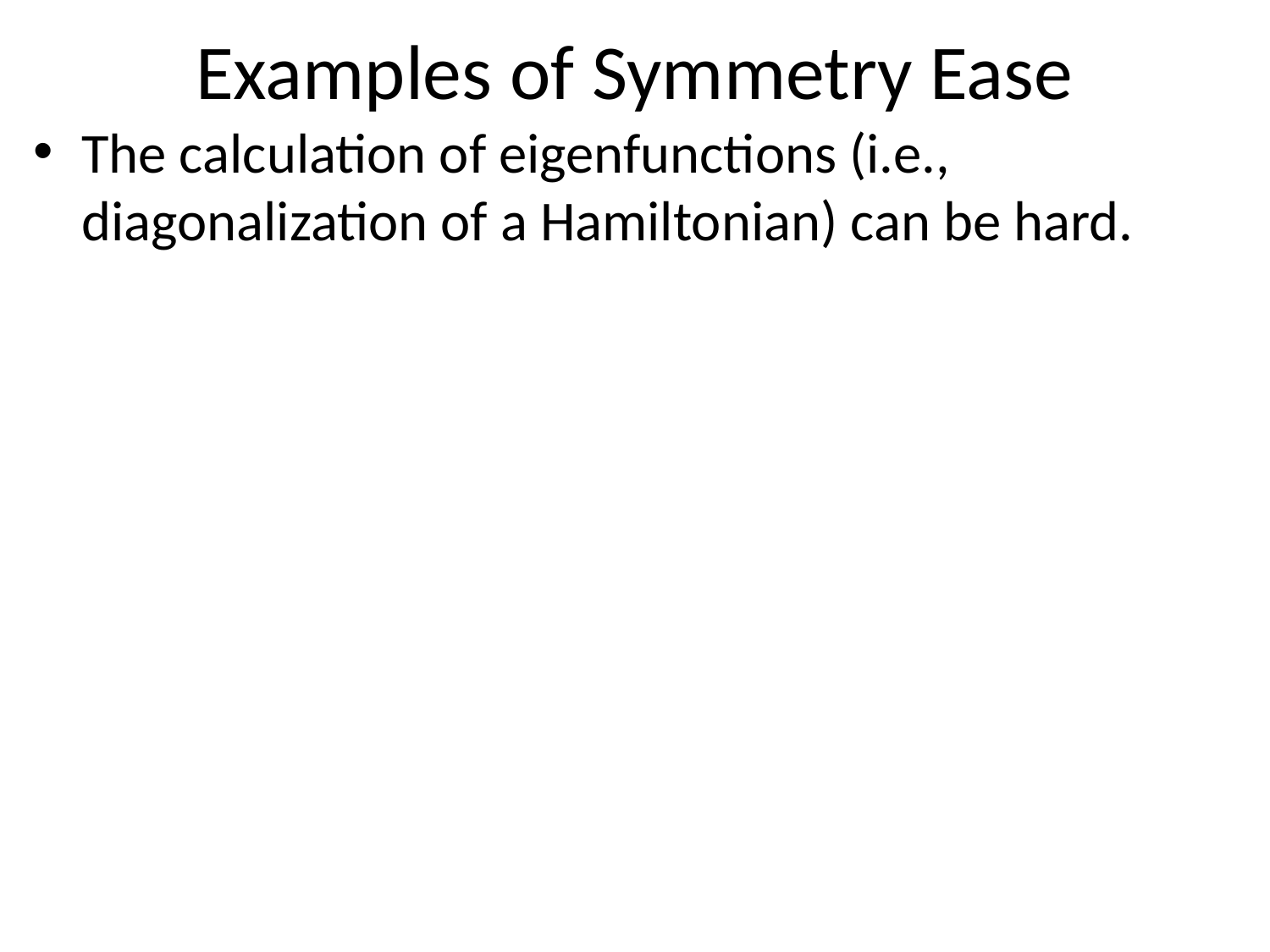

# Examples of Symmetry Ease
The calculation of eigenfunctions (i.e., diagonalization of a Hamiltonian) can be hard.